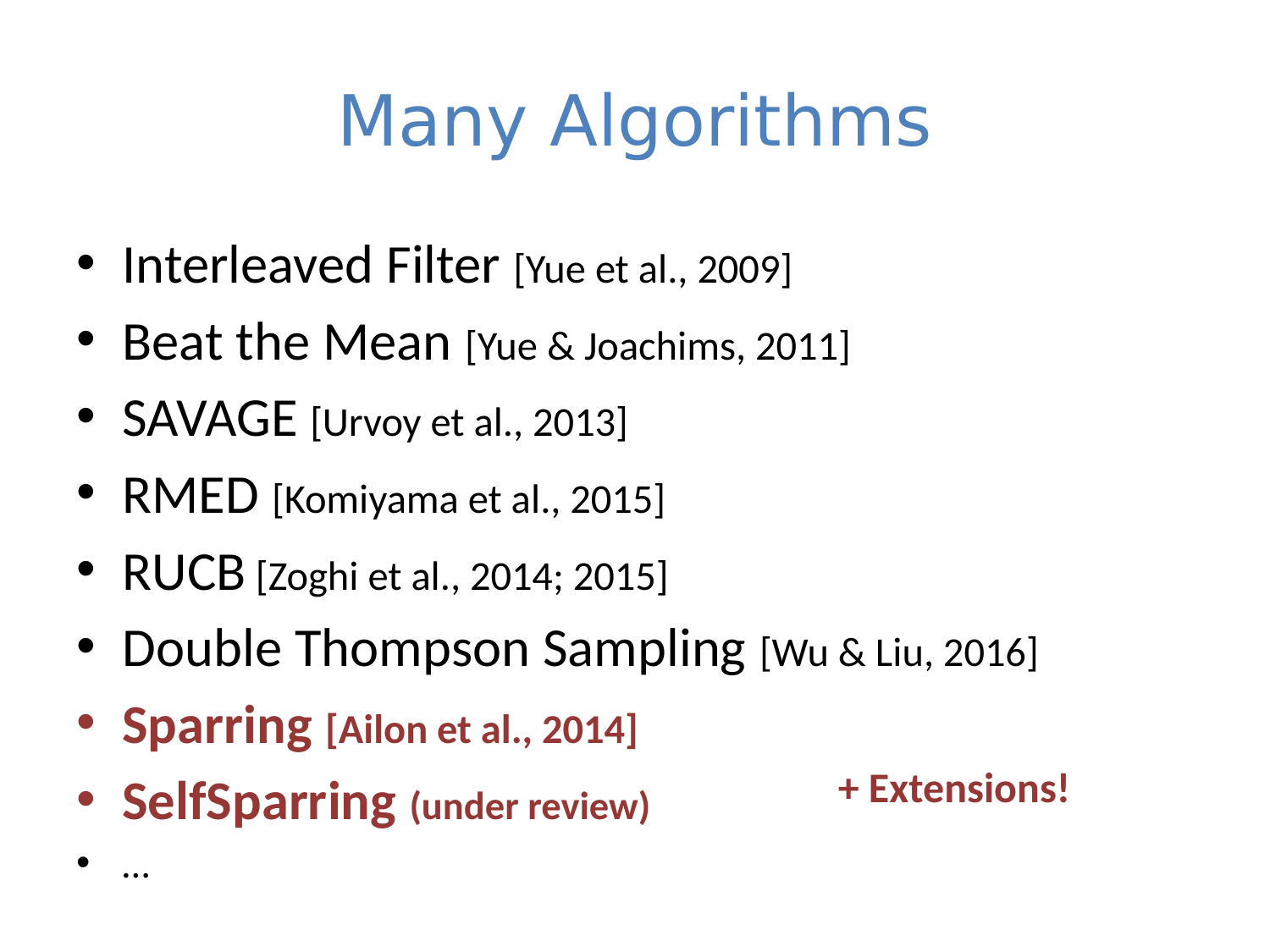

# Many Algorithms
Interleaved Filter [Yue et al., 2009]
Beat the Mean [Yue & Joachims, 2011]
SAVAGE [Urvoy et al., 2013]
RMED [Komiyama et al., 2015]
RUCB [Zoghi et al., 2014; 2015]
Double Thompson Sampling [Wu & Liu, 2016]
Sparring [Ailon et al., 2014]
SelfSparring (under review)
…
+ Extensions!